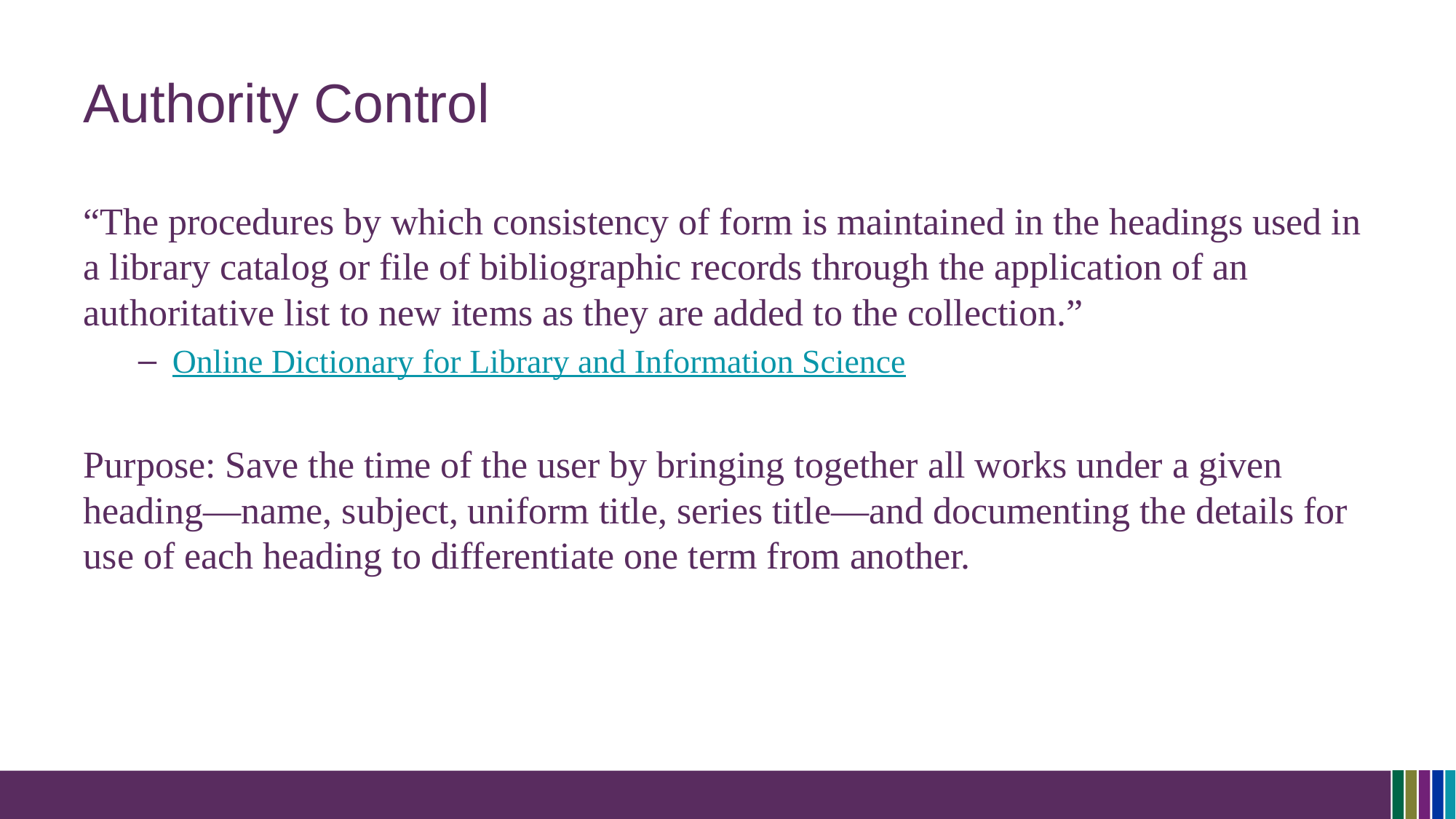

# Authority Control
“The procedures by which consistency of form is maintained in the headings used in a library catalog or file of bibliographic records through the application of an authoritative list to new items as they are added to the collection.”
Online Dictionary for Library and Information Science

Purpose: Save the time of the user by bringing together all works under a given heading—name, subject, uniform title, series title—and documenting the details for use of each heading to differentiate one term from another.